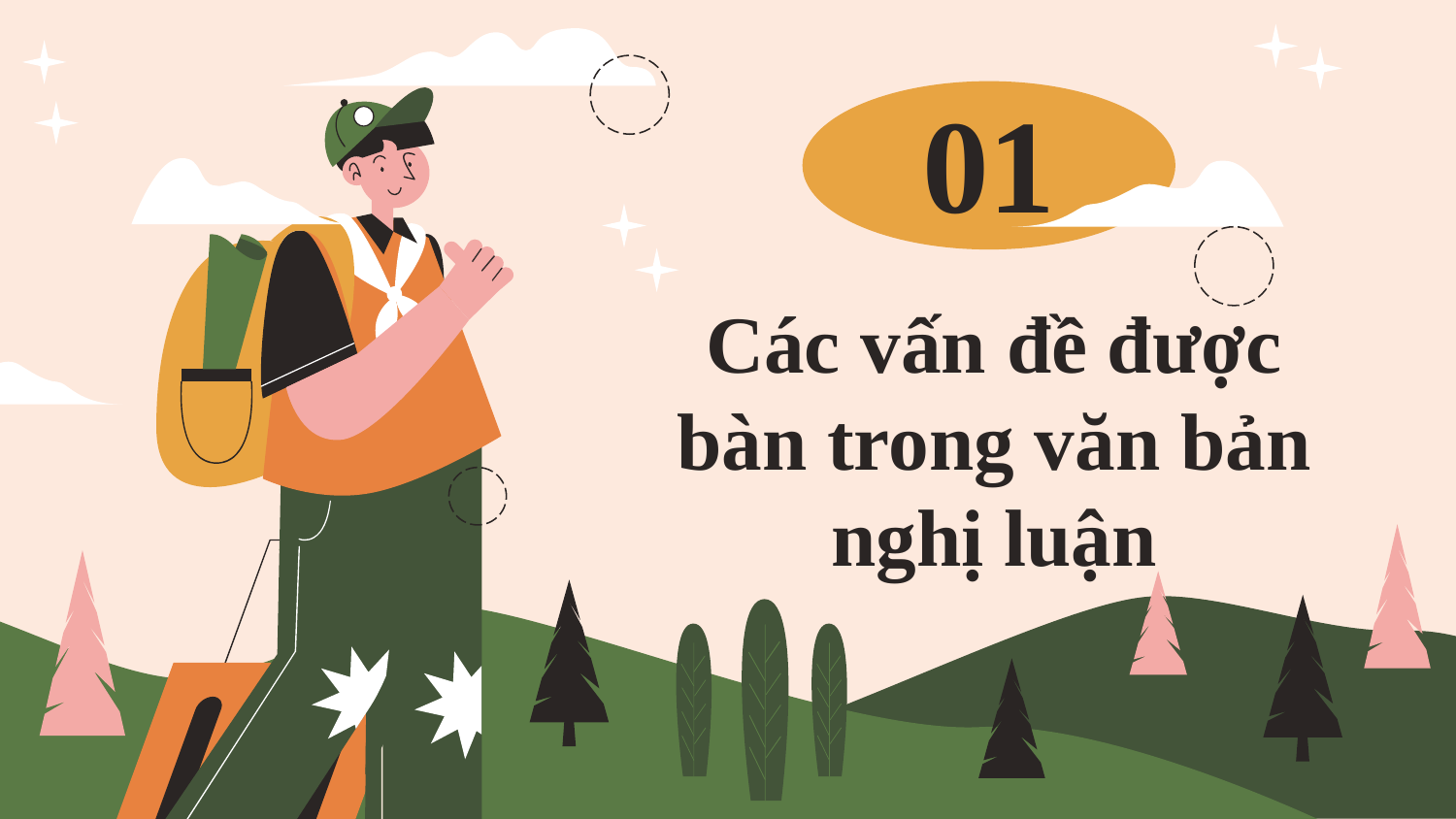

01

# Các vấn đề được bàn trong văn bản nghị luận